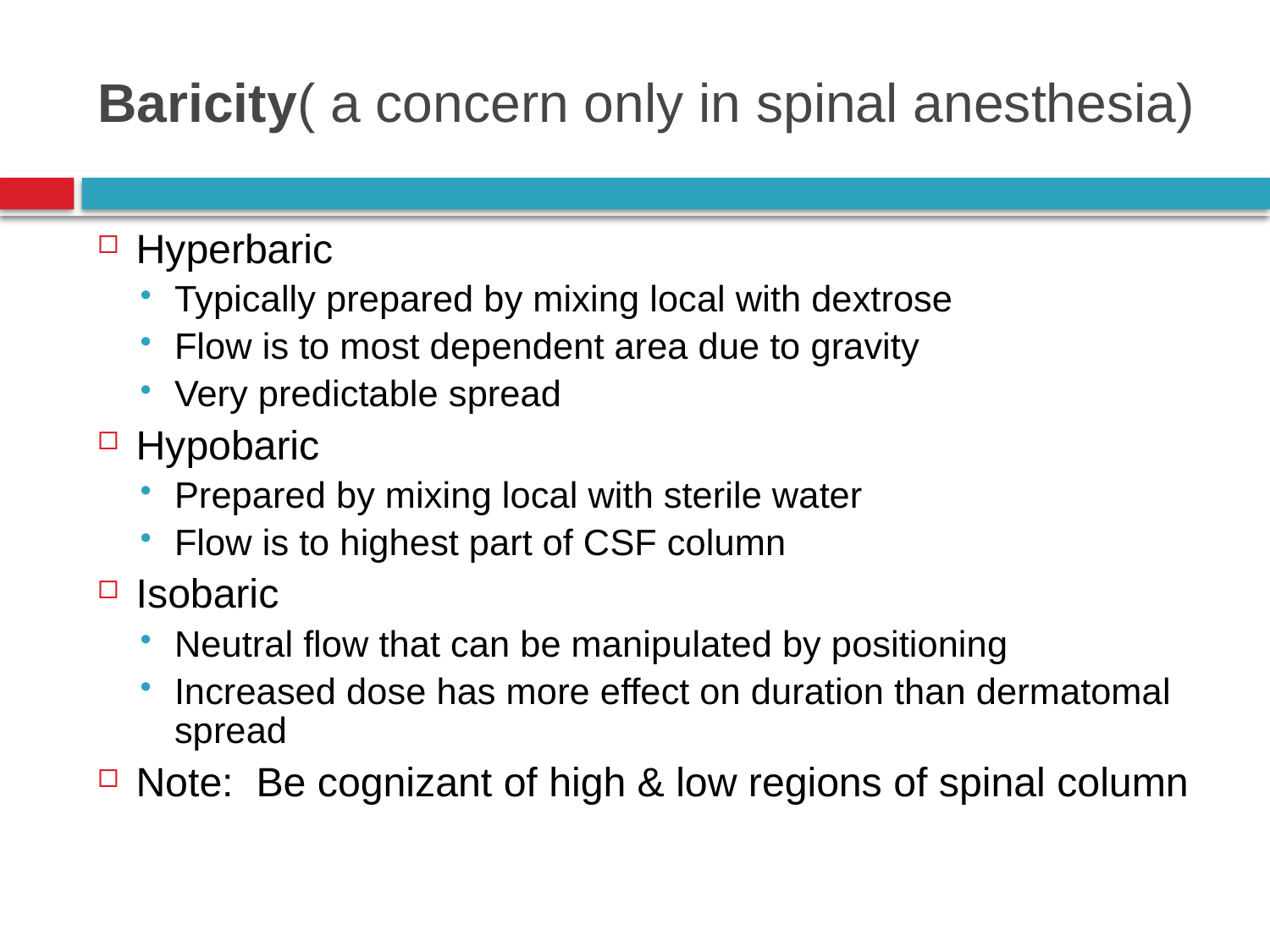

# Baricity( a concern only in spinal anesthesia)
Hyperbaric
Typically prepared by mixing local with dextrose
Flow is to most dependent area due to gravity
Very predictable spread
Hypobaric
Prepared by mixing local with sterile water
Flow is to highest part of CSF column
Isobaric
Neutral flow that can be manipulated by positioning
Increased dose has more effect on duration than dermatomal spread
Note:  Be cognizant of high & low regions of spinal column